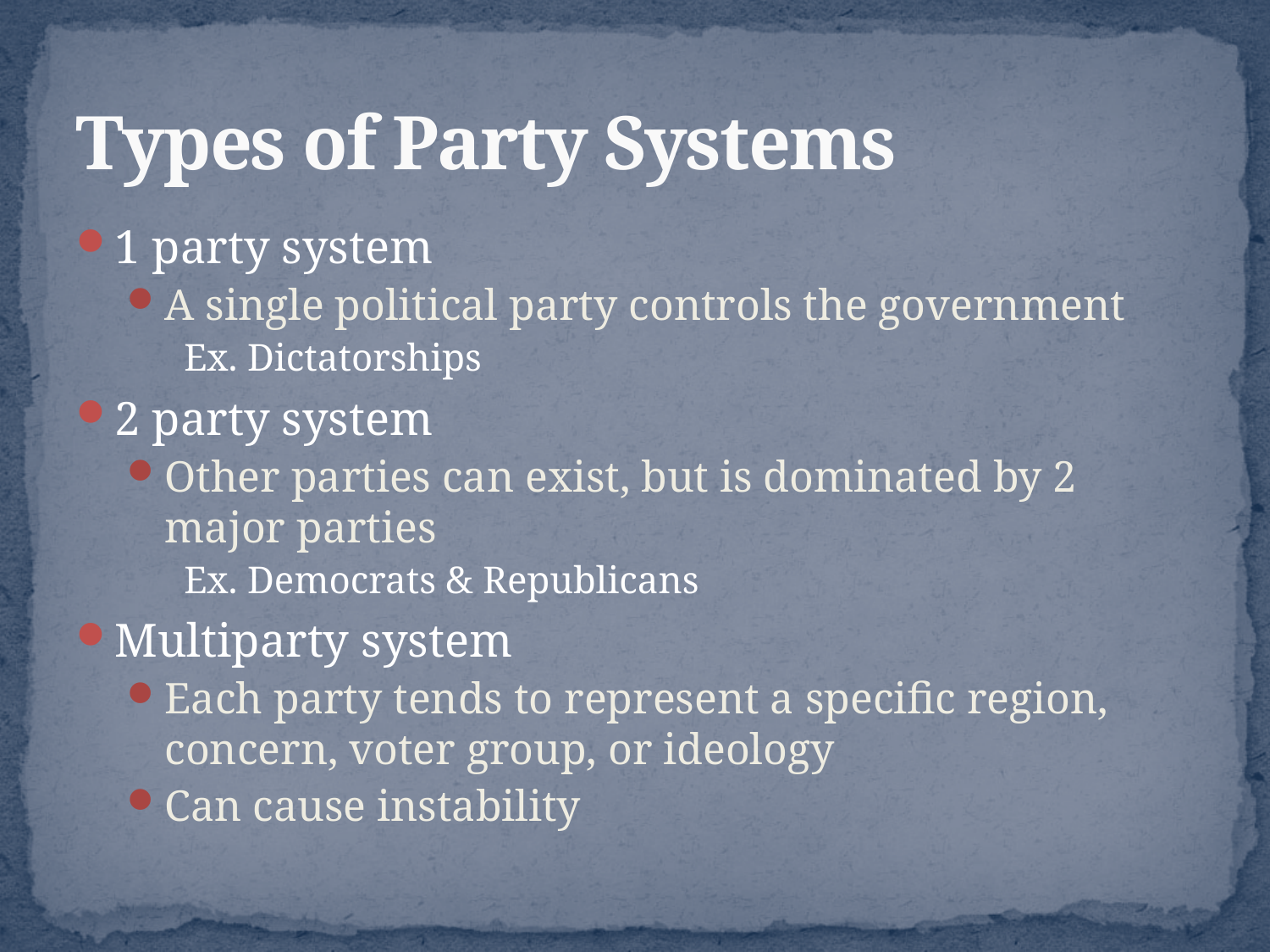

# Types of Party Systems
1 party system
A single political party controls the government
Ex. Dictatorships
2 party system
Other parties can exist, but is dominated by 2 major parties
Ex. Democrats & Republicans
Multiparty system
Each party tends to represent a specific region, concern, voter group, or ideology
Can cause instability